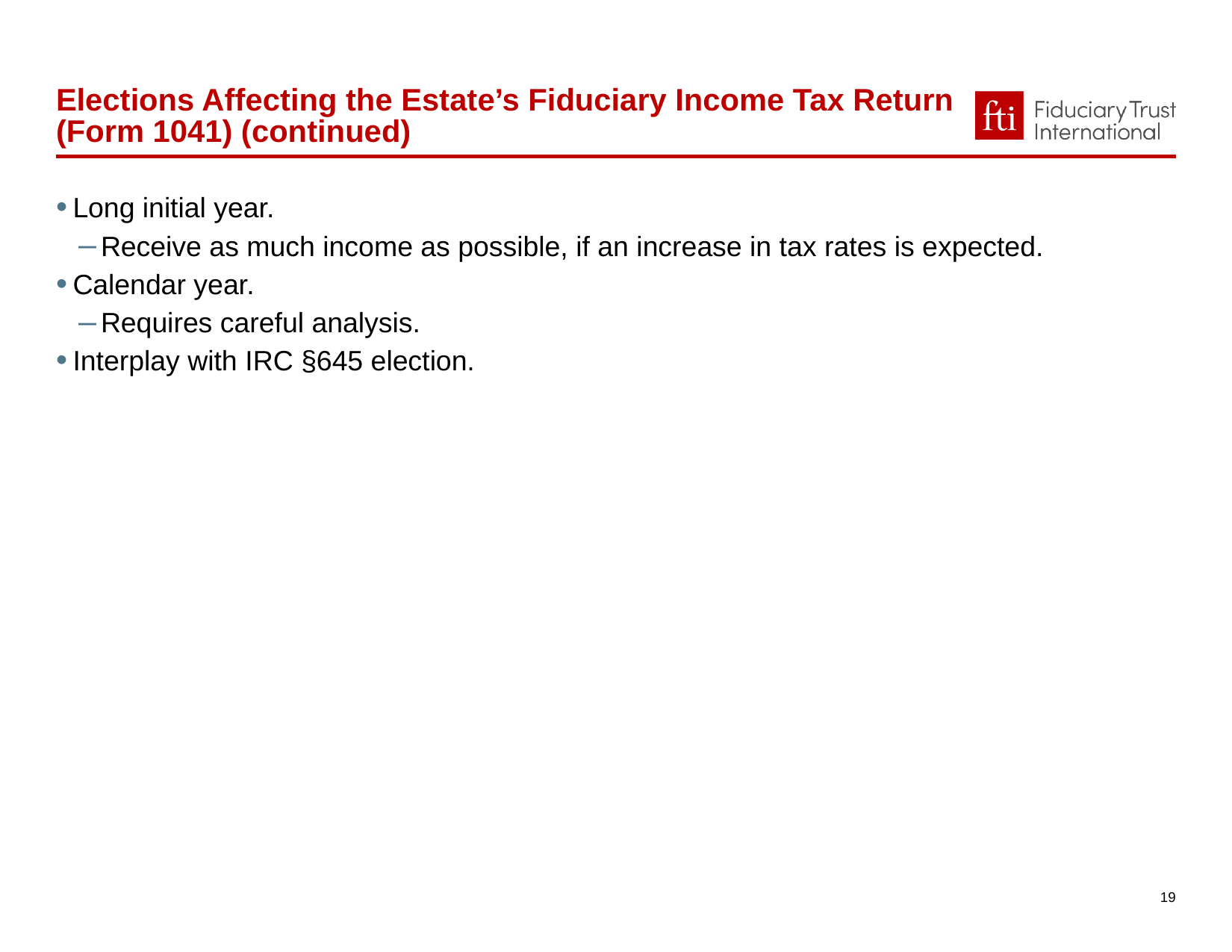

Elections Affecting the Estate’s Fiduciary Income Tax Return
(Form 1041) (continued)
Long initial year.
Receive as much income as possible, if an increase in tax rates is expected.
Calendar year.
Requires careful analysis.
Interplay with IRC §645 election.